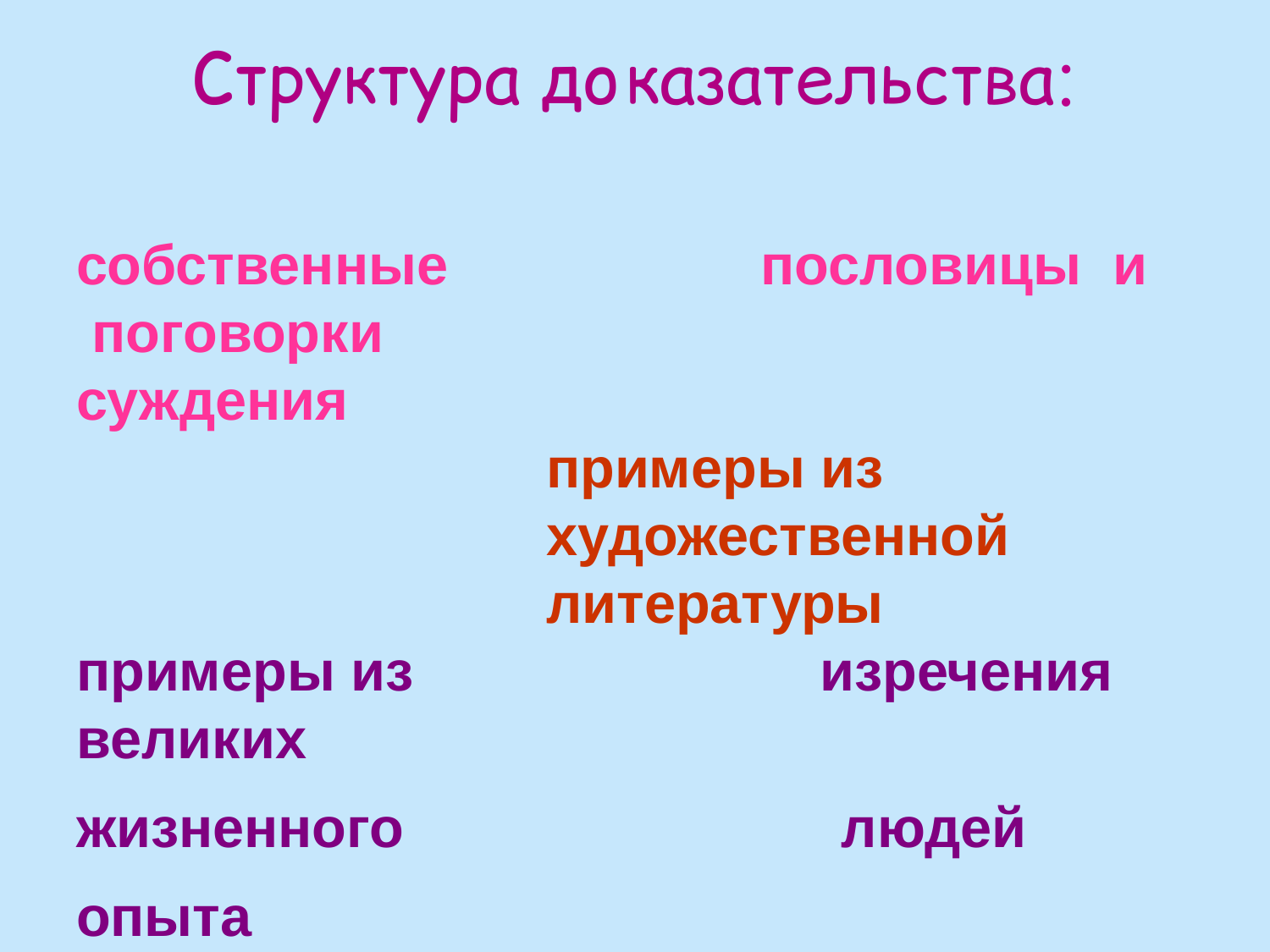

# Структура доказательства:
собственные                    пословицы  и    поговорки
суждения
                              примеры из
                              художественной
                              литературы
примеры из                          изречения  великих
жизненного                            людей
опыта